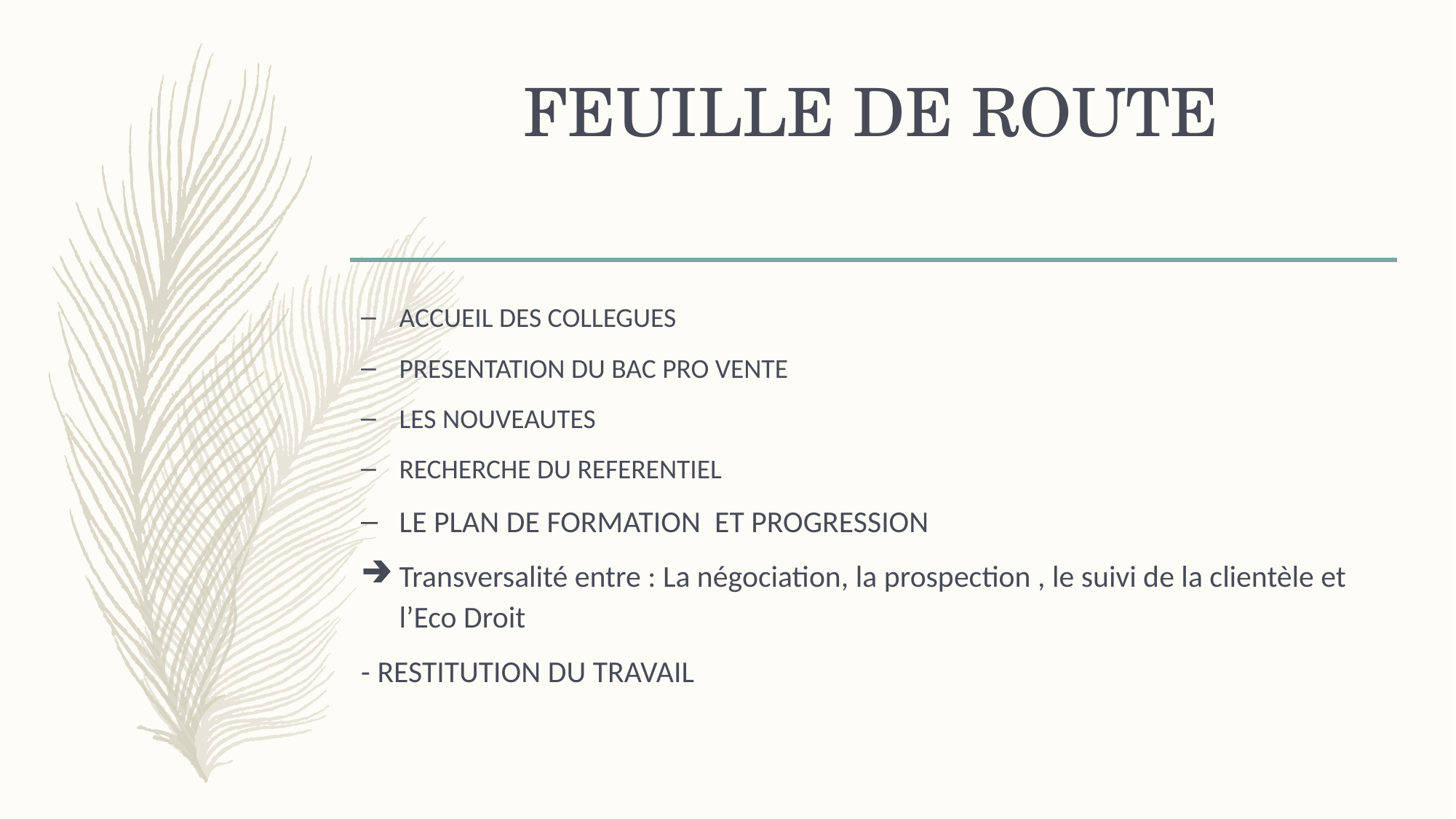

# FEUILLE DE ROUTE
ACCUEIL DES COLLEGUES
PRESENTATION DU BAC PRO VENTE
LES NOUVEAUTES
RECHERCHE DU REFERENTIEL
LE PLAN DE FORMATION  ET PROGRESSION
Transversalité entre : La négociation, la prospection , le suivi de la clientèle et l’Eco Droit
- RESTITUTION DU TRAVAIL